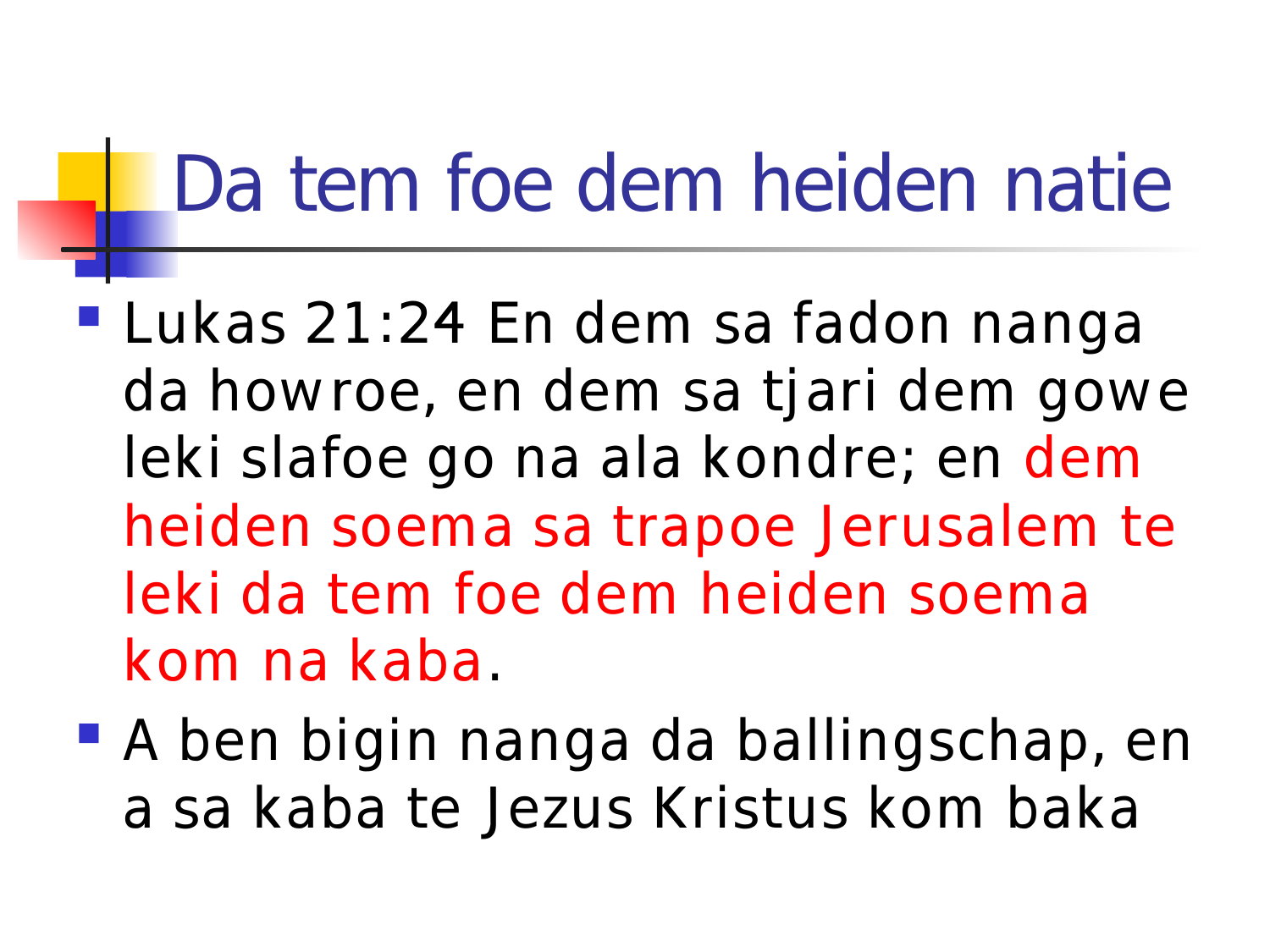

# Da tem foe dem heiden natie
Lukas 21:24 En dem sa fadon nanga da howroe, en dem sa tjari dem gowe leki slafoe go na ala kondre; en dem heiden soema sa trapoe Jerusalem te leki da tem foe dem heiden soema kom na kaba.
A ben bigin nanga da ballingschap, en a sa kaba te Jezus Kristus kom baka